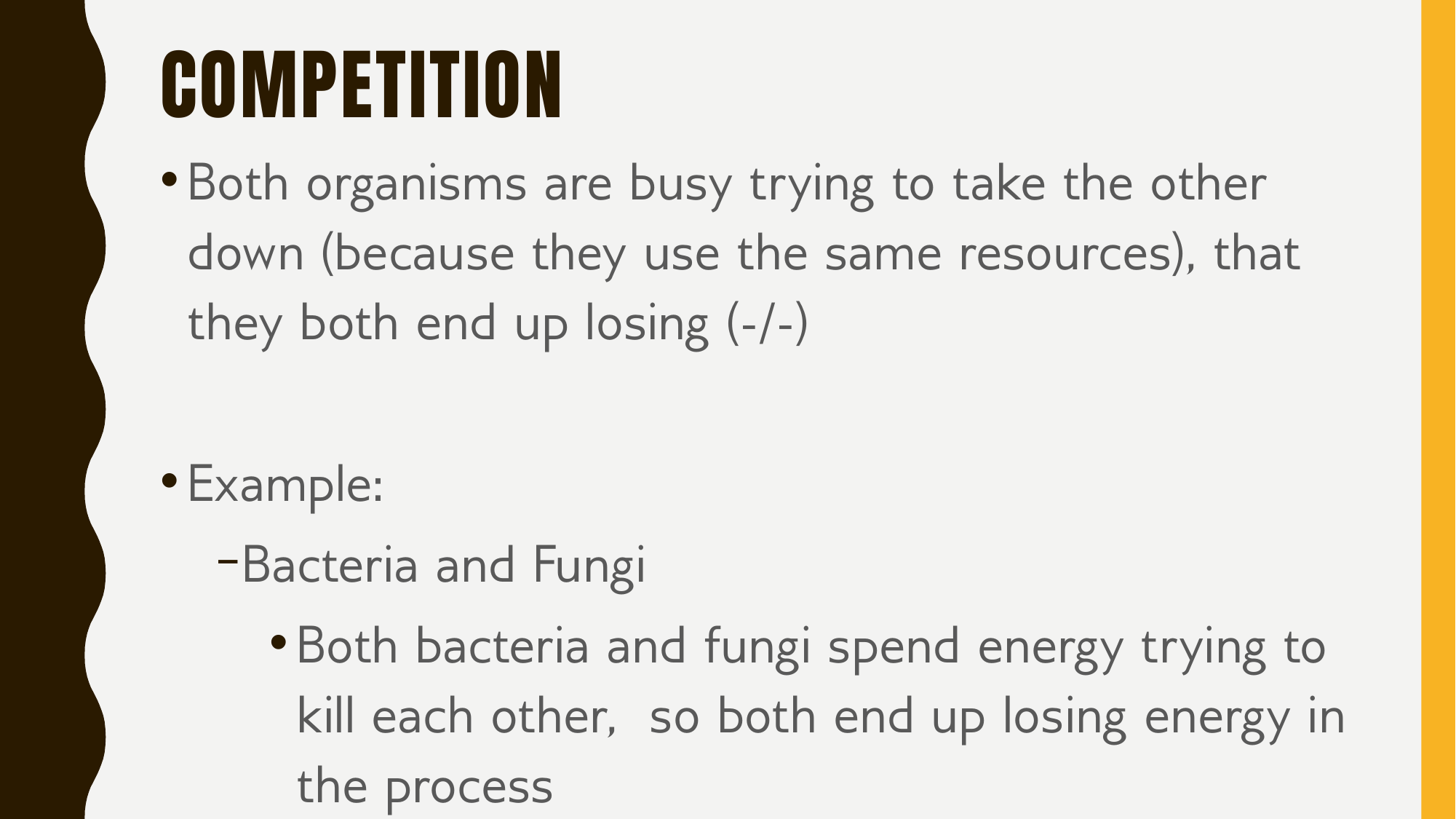

# competition
Both organisms are busy trying to take the other down (because they use the same resources), that they both end up losing (-/-)

Example:
Bacteria and Fungi
Both bacteria and fungi spend energy trying to kill each other,  so both end up losing energy in the process